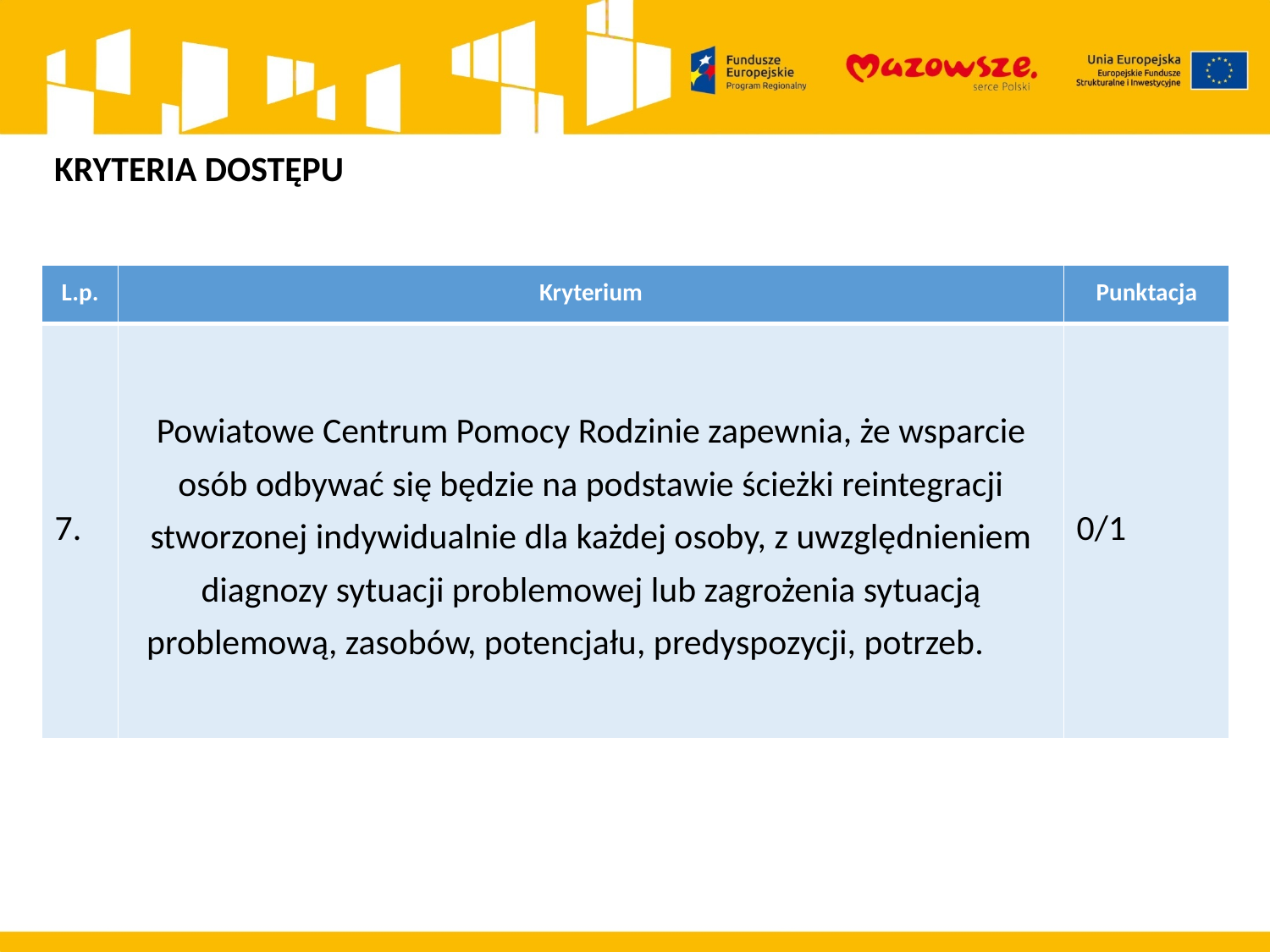

KRYTERIA DOSTĘPU
| L.p. | Kryterium | Punktacja |
| --- | --- | --- |
| 7. | Powiatowe Centrum Pomocy Rodzinie zapewnia, że wsparcie osób odbywać się będzie na podstawie ścieżki reintegracji stworzonej indywidualnie dla każdej osoby, z uwzględnieniem diagnozy sytuacji problemowej lub zagrożenia sytuacją problemową, zasobów, potencjału, predyspozycji, potrzeb. | 0/1 |